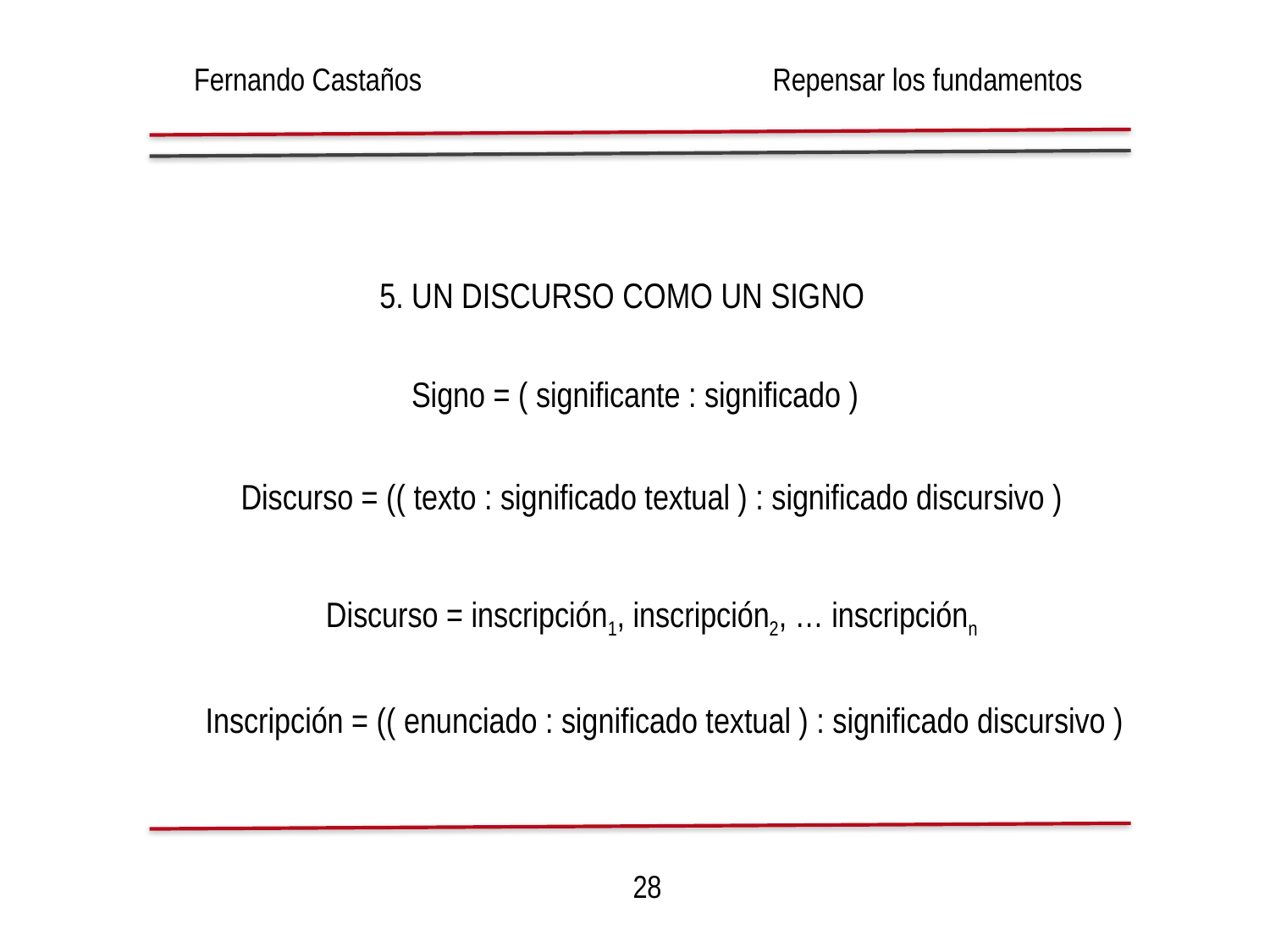

Fernando Castaños

Repensar los fundamentos

5. Un discurso como un signo
Signo = ( significante : significado )
Discurso = (( texto : significado textual ) : significado discursivo )
Discurso = inscripción1, inscripción2, … inscripciónn
Inscripción = (( enunciado : significado textual ) : significado discursivo )
28